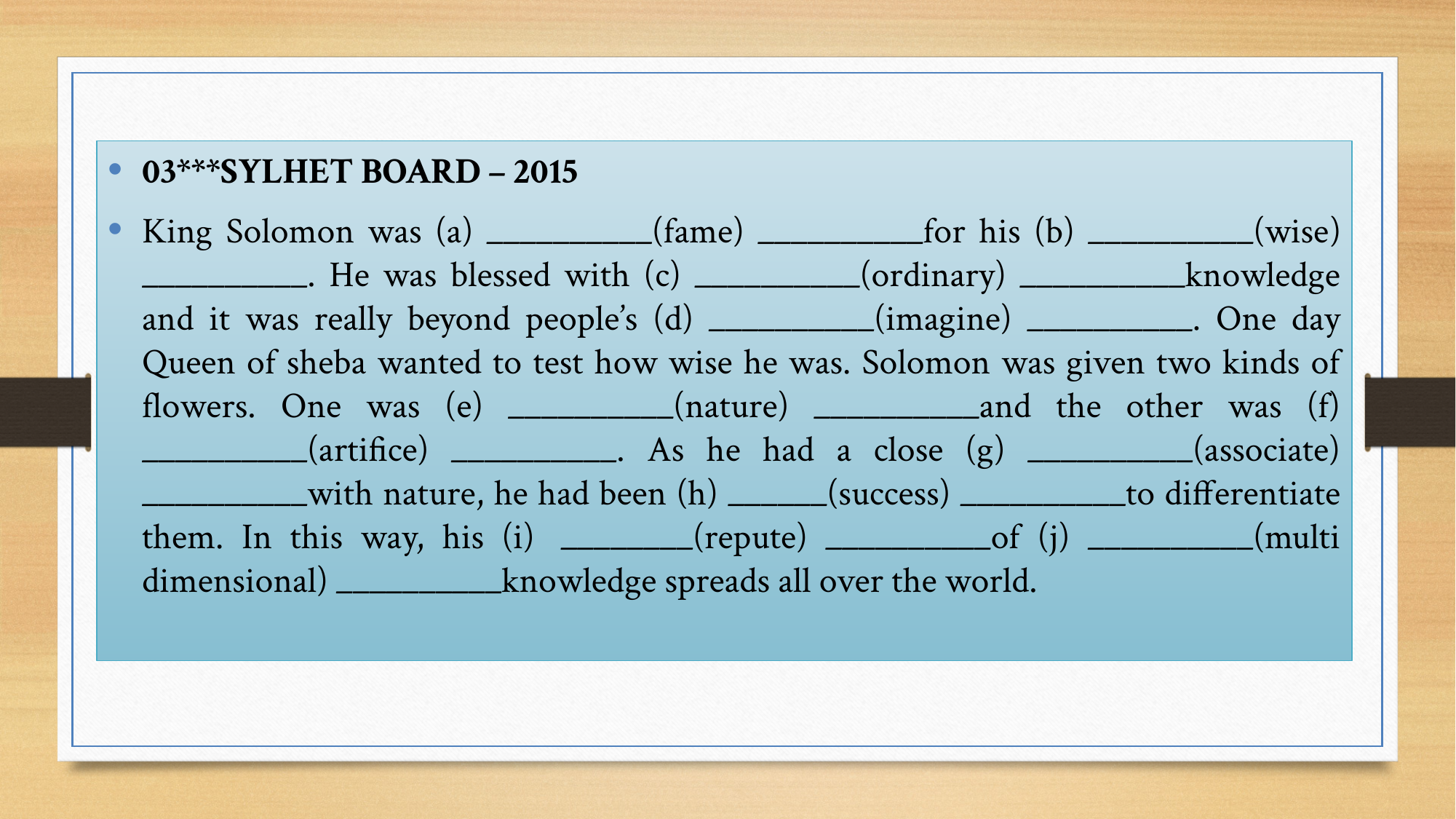

03***SYLHET BOARD – 2015
King Solomon was (a) __________(fame) __________for his (b) __________(wise­) __________. He was blessed with (c) __________(ordinary) __________knowledge and it was really beyond people’s (d) __________(imagine) __________. One day Queen of sheba wanted to test how wise he was. Solomon was given two kinds of flowers. One was (e) __________(nature) __________and the other was (f) __________(artifice) __________. As he had a close (g) __________(associate) __________with nature, he had been (h) ______(success) __________to differentiate them. In this way, his (i)  ________(repute) __________of (j) __________(multi dimensional) __________knowledge spreads all over the world.